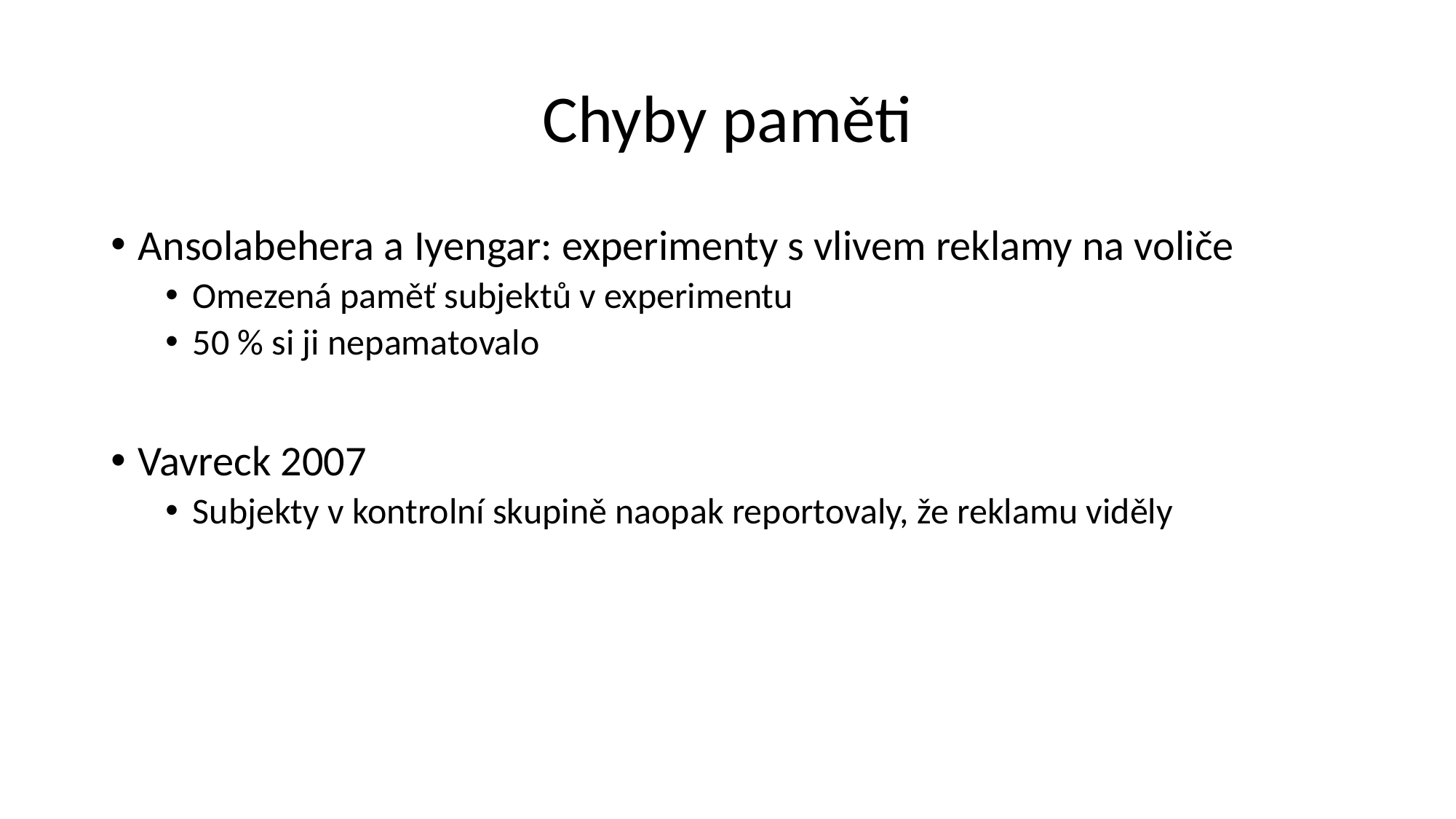

# Chyby paměti
Ansolabehera a Iyengar: experimenty s vlivem reklamy na voliče
Omezená paměť subjektů v experimentu
50 % si ji nepamatovalo

Vavreck 2007
Subjekty v kontrolní skupině naopak reportovaly, že reklamu viděly